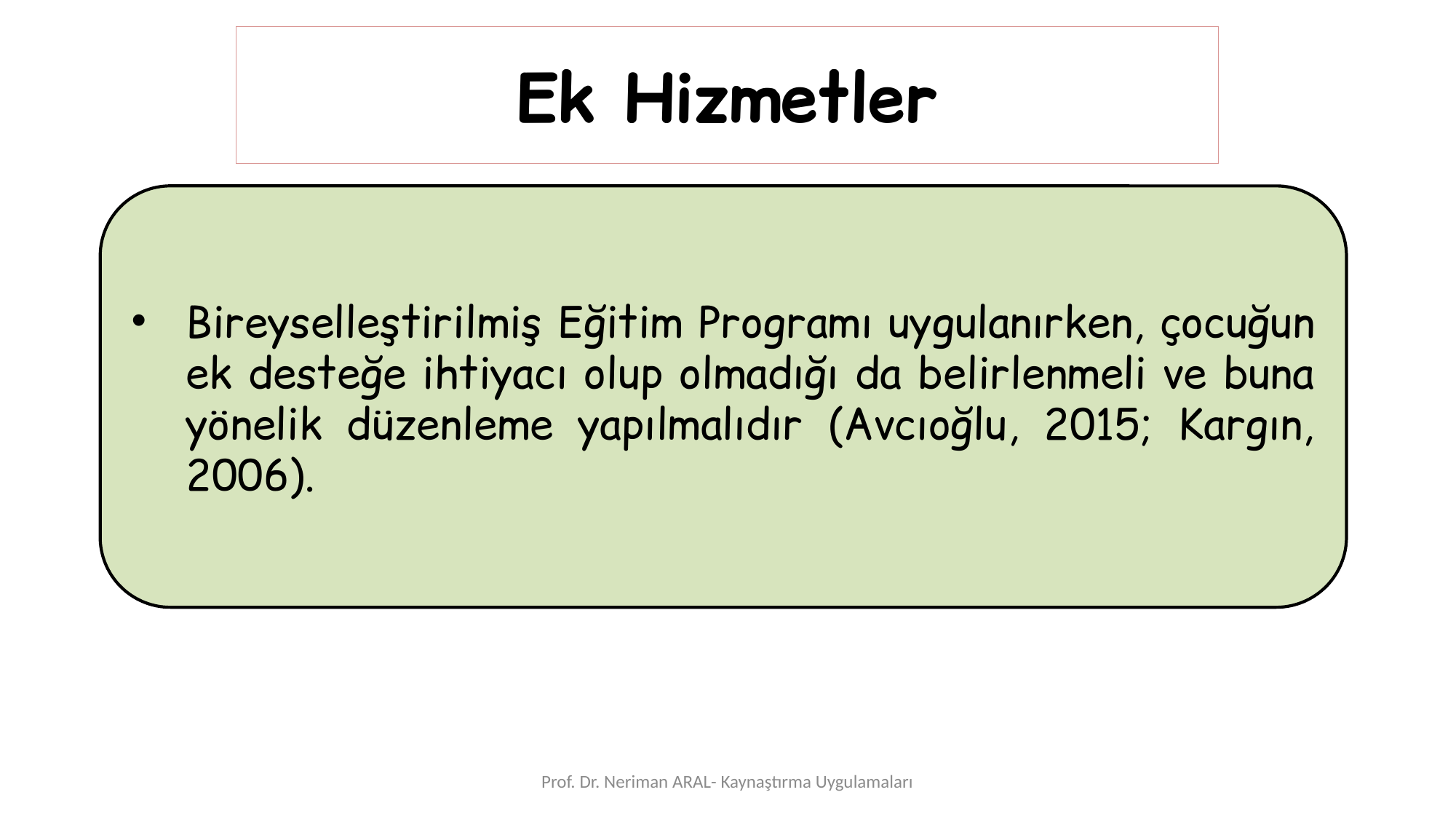

# Ek Hizmetler
Bireyselleştirilmiş Eğitim Programı uygulanırken, çocuğun ek desteğe ihtiyacı olup olmadığı da belirlenmeli ve buna yönelik düzenleme yapılmalıdır (Avcıoğlu, 2015; Kargın, 2006).
Prof. Dr. Neriman ARAL- Kaynaştırma Uygulamaları